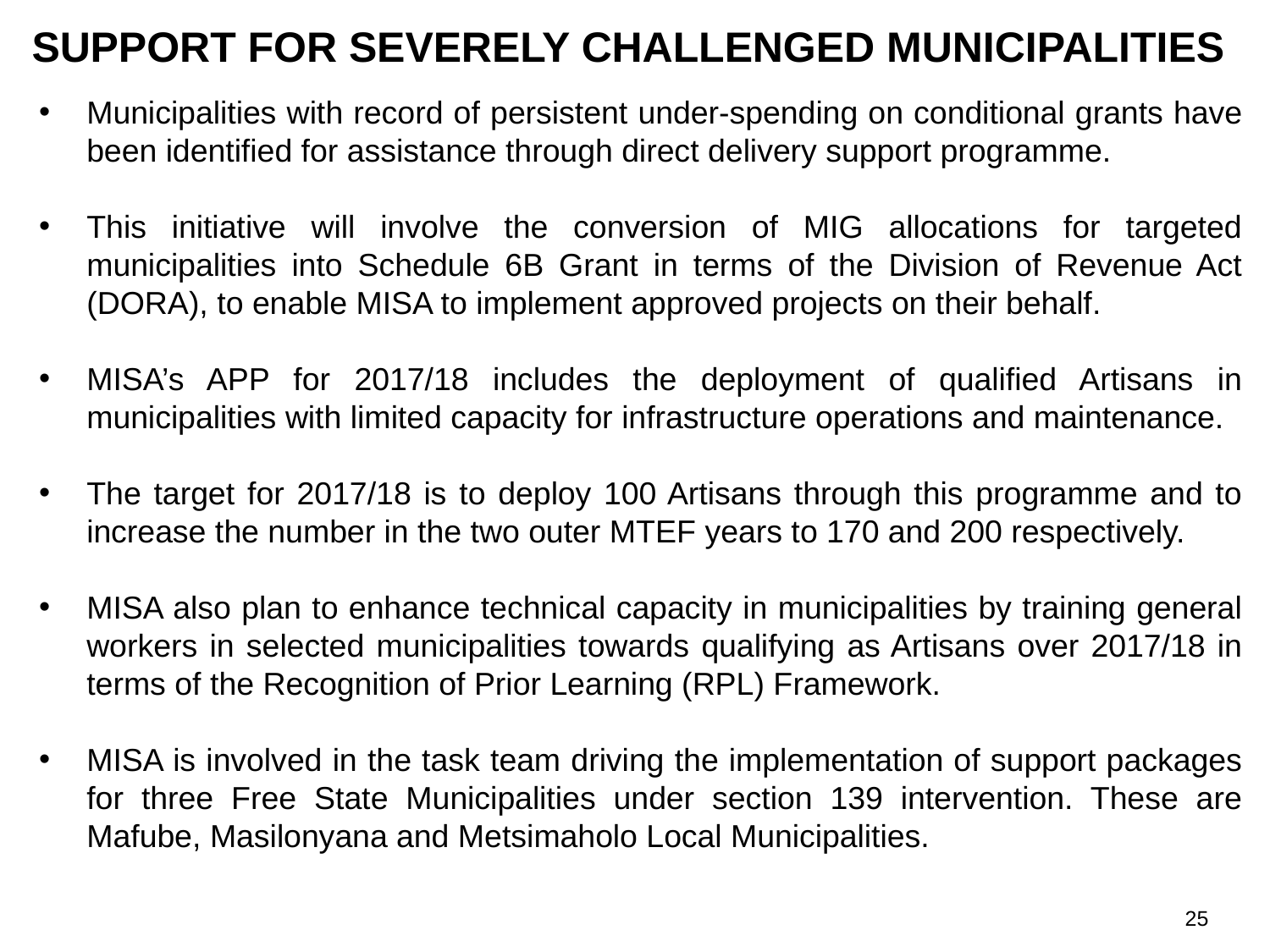

SUPPORT FOR SEVERELY CHALLENGED MUNICIPALITIES
Municipalities with record of persistent under-spending on conditional grants have been identified for assistance through direct delivery support programme.

This initiative will involve the conversion of MIG allocations for targeted municipalities into Schedule 6B Grant in terms of the Division of Revenue Act (DORA), to enable MISA to implement approved projects on their behalf.

MISA’s APP for 2017/18 includes the deployment of qualified Artisans in municipalities with limited capacity for infrastructure operations and maintenance.

The target for 2017/18 is to deploy 100 Artisans through this programme and to increase the number in the two outer MTEF years to 170 and 200 respectively.

MISA also plan to enhance technical capacity in municipalities by training general workers in selected municipalities towards qualifying as Artisans over 2017/18 in terms of the Recognition of Prior Learning (RPL) Framework.

MISA is involved in the task team driving the implementation of support packages for three Free State Municipalities under section 139 intervention. These are Mafube, Masilonyana and Metsimaholo Local Municipalities.

25